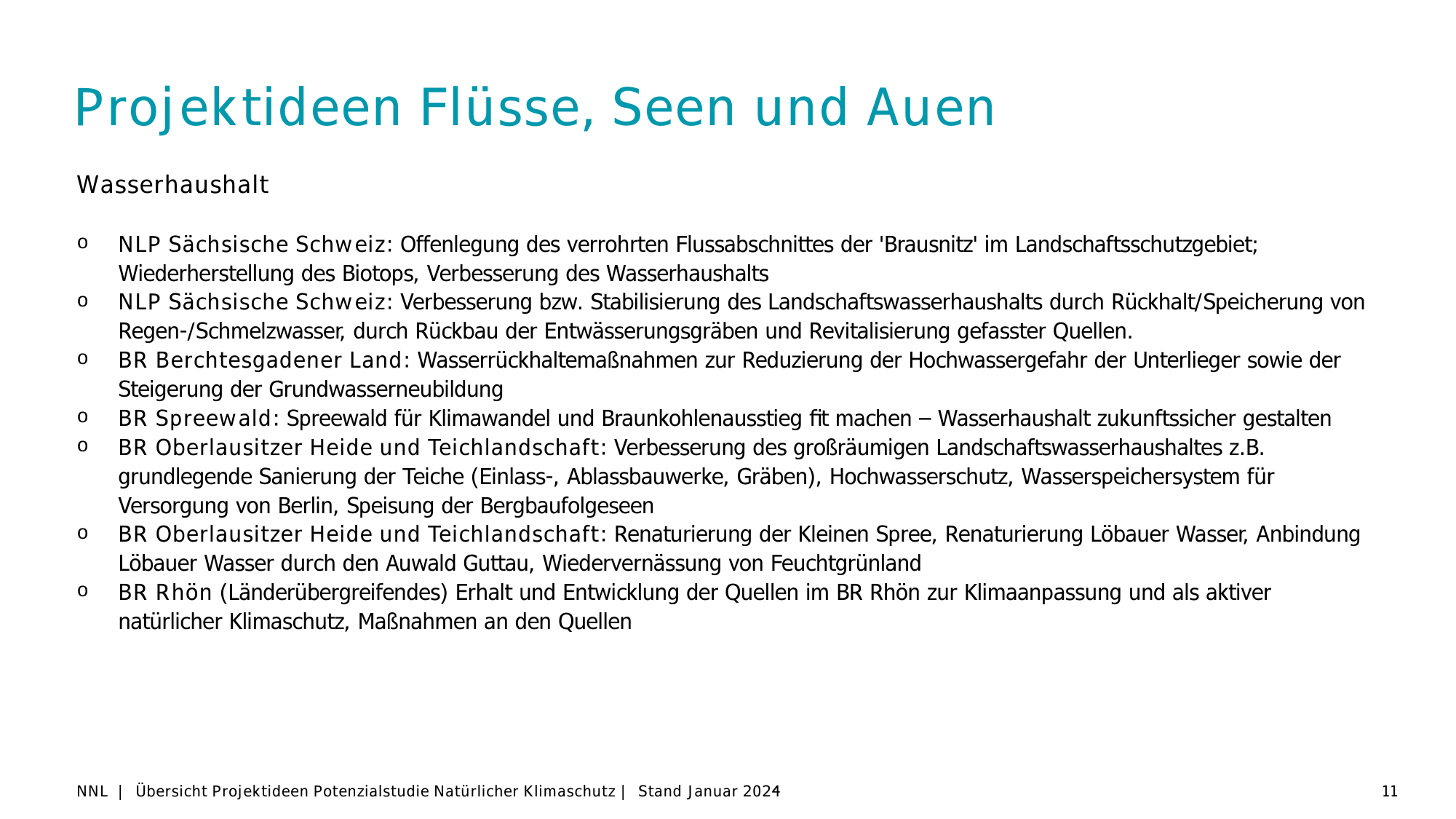

# Projektideen Flüsse, Seen und Auen
Wasserhaushalt

NLP Sächsische Schweiz: Offenlegung des verrohrten Flussabschnittes der 'Brausnitz' im Landschaftsschutzgebiet; Wiederherstellung des Biotops, Verbesserung des Wasserhaushalts
NLP Sächsische Schweiz: Verbesserung bzw. Stabilisierung des Landschaftswasserhaushalts durch Rückhalt/Speicherung von Regen-/Schmelzwasser, durch Rückbau der Entwässerungsgräben und Revitalisierung gefasster Quellen.
BR Berchtesgadener Land: Wasserrückhaltemaßnahmen zur Reduzierung der Hochwassergefahr der Unterlieger sowie der Steigerung der Grundwasserneubildung
BR Spreewald: Spreewald für Klimawandel und Braunkohlenausstieg fit machen – Wasserhaushalt zukunftssicher gestalten
BR Oberlausitzer Heide und Teichlandschaft: Verbesserung des großräumigen Landschaftswasserhaushaltes z.B. grundlegende Sanierung der Teiche (Einlass-, Ablassbauwerke, Gräben), Hochwasserschutz, Wasserspeichersystem für Versorgung von Berlin, Speisung der Bergbaufolgeseen
BR Oberlausitzer Heide und Teichlandschaft: Renaturierung der Kleinen Spree, Renaturierung Löbauer Wasser, Anbindung Löbauer Wasser durch den Auwald Guttau, Wiedervernässung von Feuchtgrünland
BR Rhön (Länderübergreifendes) Erhalt und Entwicklung der Quellen im BR Rhön zur Klimaanpassung und als aktiver natürlicher Klimaschutz, Maßnahmen an den Quellen

11
NNL  |  Übersicht Projektideen Potenzialstudie Natürlicher Klimaschutz |  Stand Januar 2024